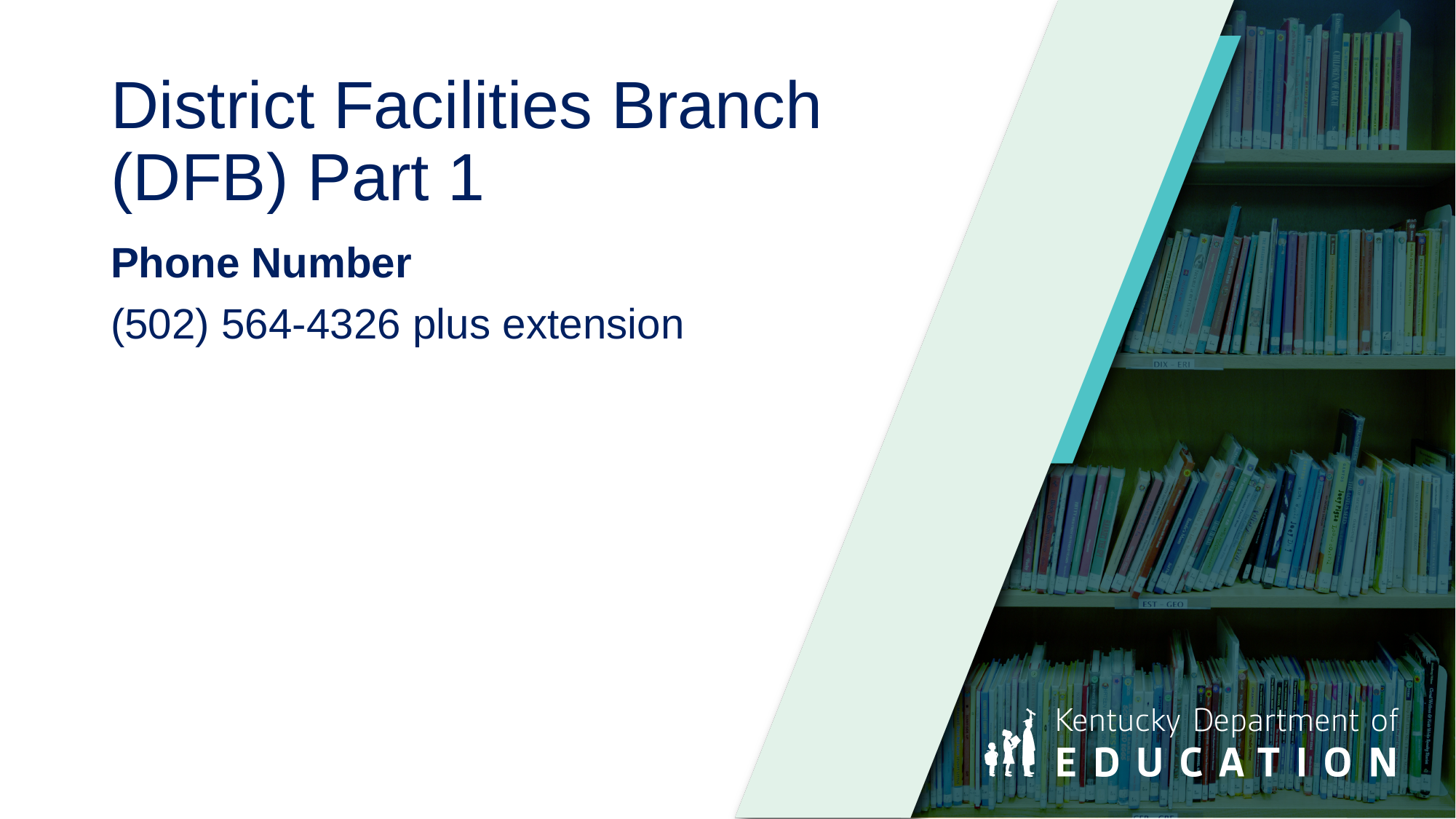

# District Facilities Branch (DFB) Part 1
Phone Number
(502) 564-4326 plus extension